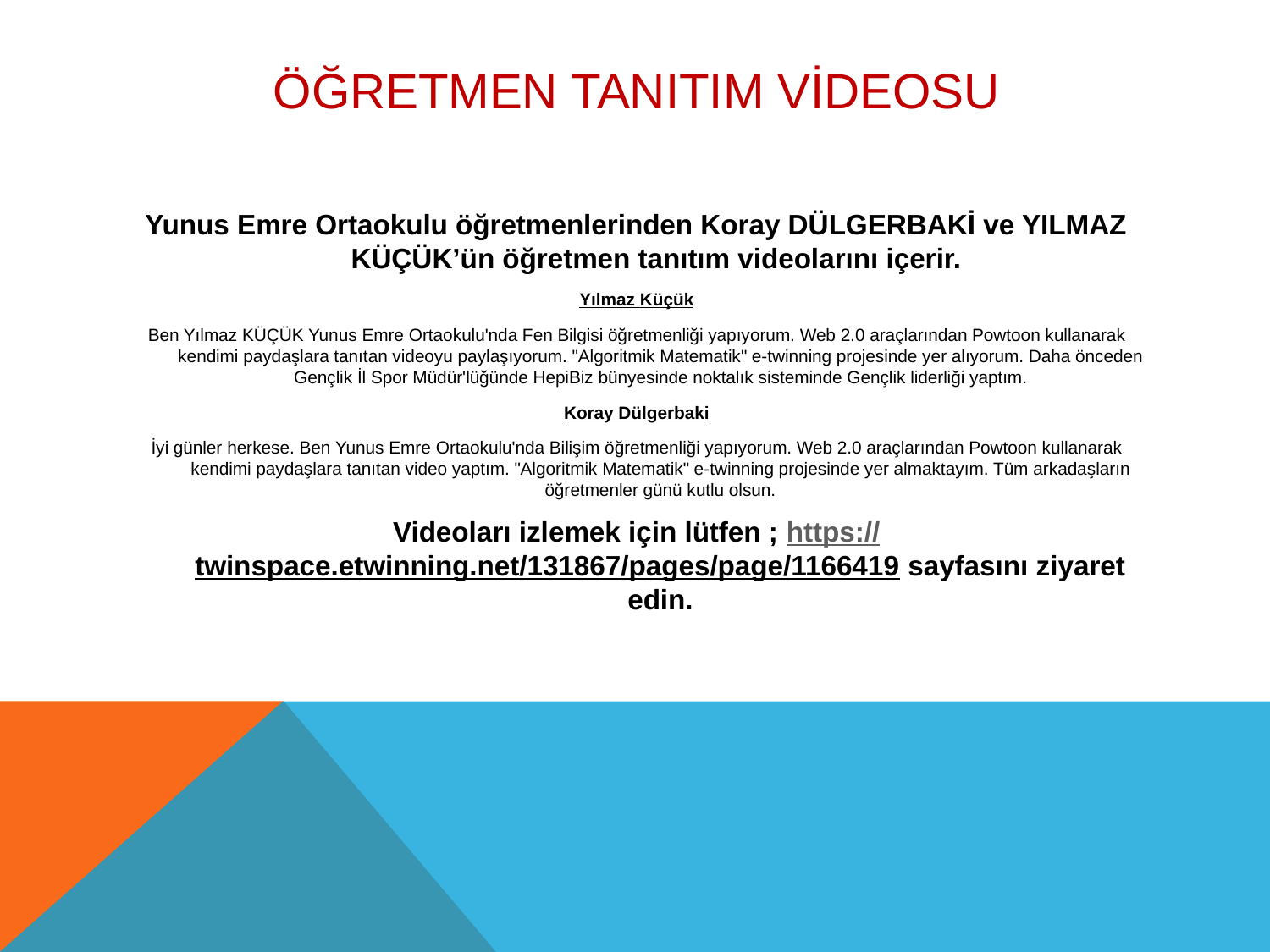

# ÖĞRETMEN TANITIM VİDEOSU

Yunus Emre Ortaokulu öğretmenlerinden Koray DÜLGERBAKİ ve YILMAZ KÜÇÜK’ün öğretmen tanıtım videolarını içerir.
Yılmaz Küçük
Ben Yılmaz KÜÇÜK Yunus Emre Ortaokulu'nda Fen Bilgisi öğretmenliği yapıyorum. Web 2.0 araçlarından Powtoon kullanarak kendimi paydaşlara tanıtan videoyu paylaşıyorum. "Algoritmik Matematik" e-twinning projesinde yer alıyorum. Daha önceden Gençlik İl Spor Müdür'lüğünde HepiBiz bünyesinde noktalık sisteminde Gençlik liderliği yaptım.
Koray Dülgerbaki
İyi günler herkese. Ben Yunus Emre Ortaokulu'nda Bilişim öğretmenliği yapıyorum. Web 2.0 araçlarından Powtoon kullanarak kendimi paydaşlara tanıtan video yaptım. "Algoritmik Matematik" e-twinning projesinde yer almaktayım. Tüm arkadaşların öğretmenler günü kutlu olsun.
Videoları izlemek için lütfen ; https://twinspace.etwinning.net/131867/pages/page/1166419 sayfasını ziyaret edin.